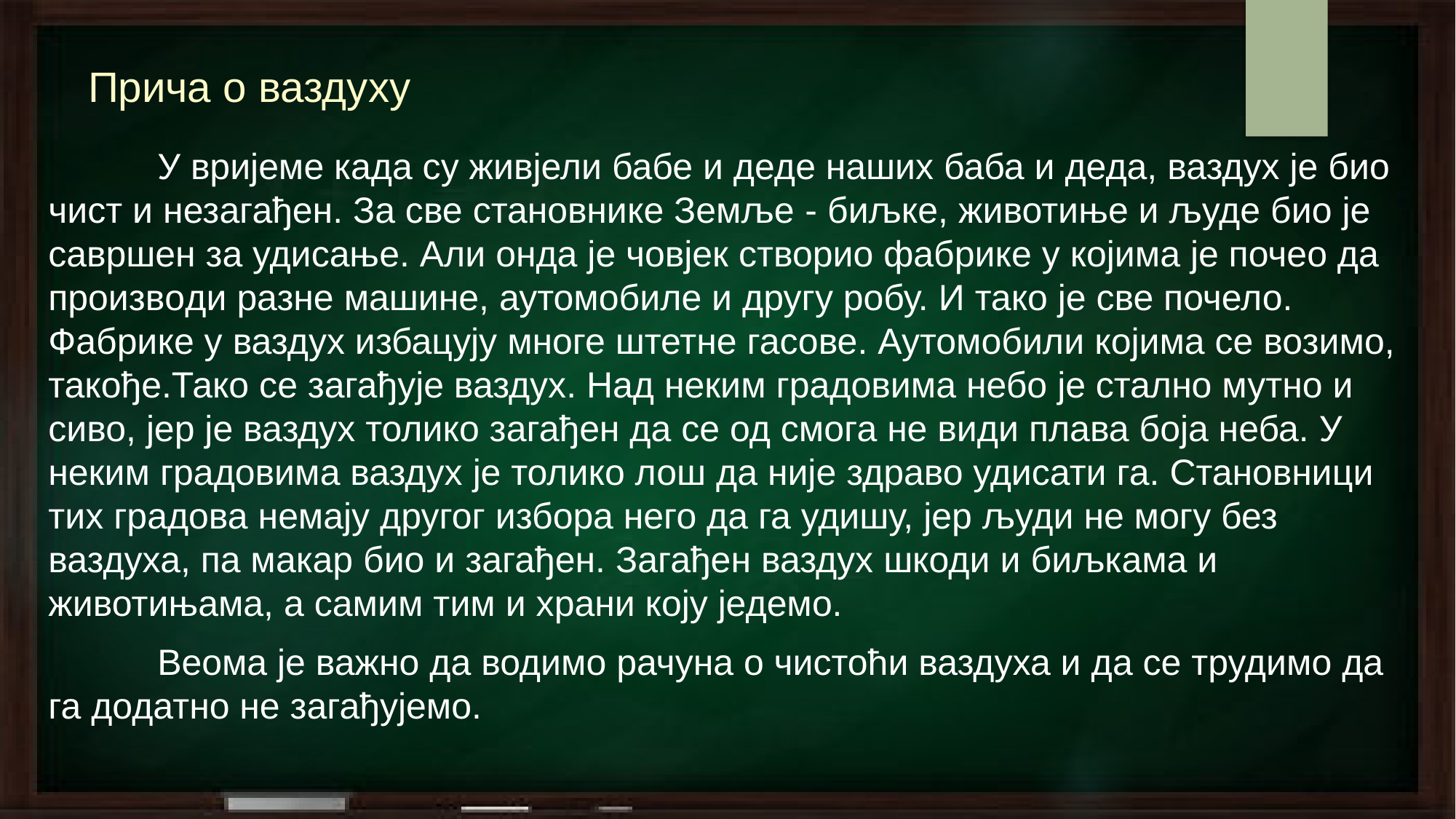

# Прича о ваздуху
	У вријеме када су живјели бабе и деде наших баба и деда, ваздух је био чист и незагађен. За све становнике Земље - биљке, животиње и људе био је савршен за удисање. Али онда је човјек створио фабрике у којима је почео да произвoди разне машине, аутомобиле и другу робу. И тако је све почело. Фабрике у ваздух избацују многе штетне гасове. Аутомобили којима се возимо, такође.Тако се загађује ваздух. Над неким градовима небо је стално мутно и сиво, јер је ваздух толико загађен да се од смога не види плава боја неба. У неким градовима ваздух је толико лош да није здраво удисати га. Становници тих градова немају другог избора него да га удишу, јер људи не могу без ваздуха, па макар био и загађен. Загађен ваздух шкоди и биљкама и животињама, а самим тим и храни коју једемо.
	Веома је важно да водимо рачуна о чистоћи ваздуха и да се трудимо да га додатно не загађујемо.